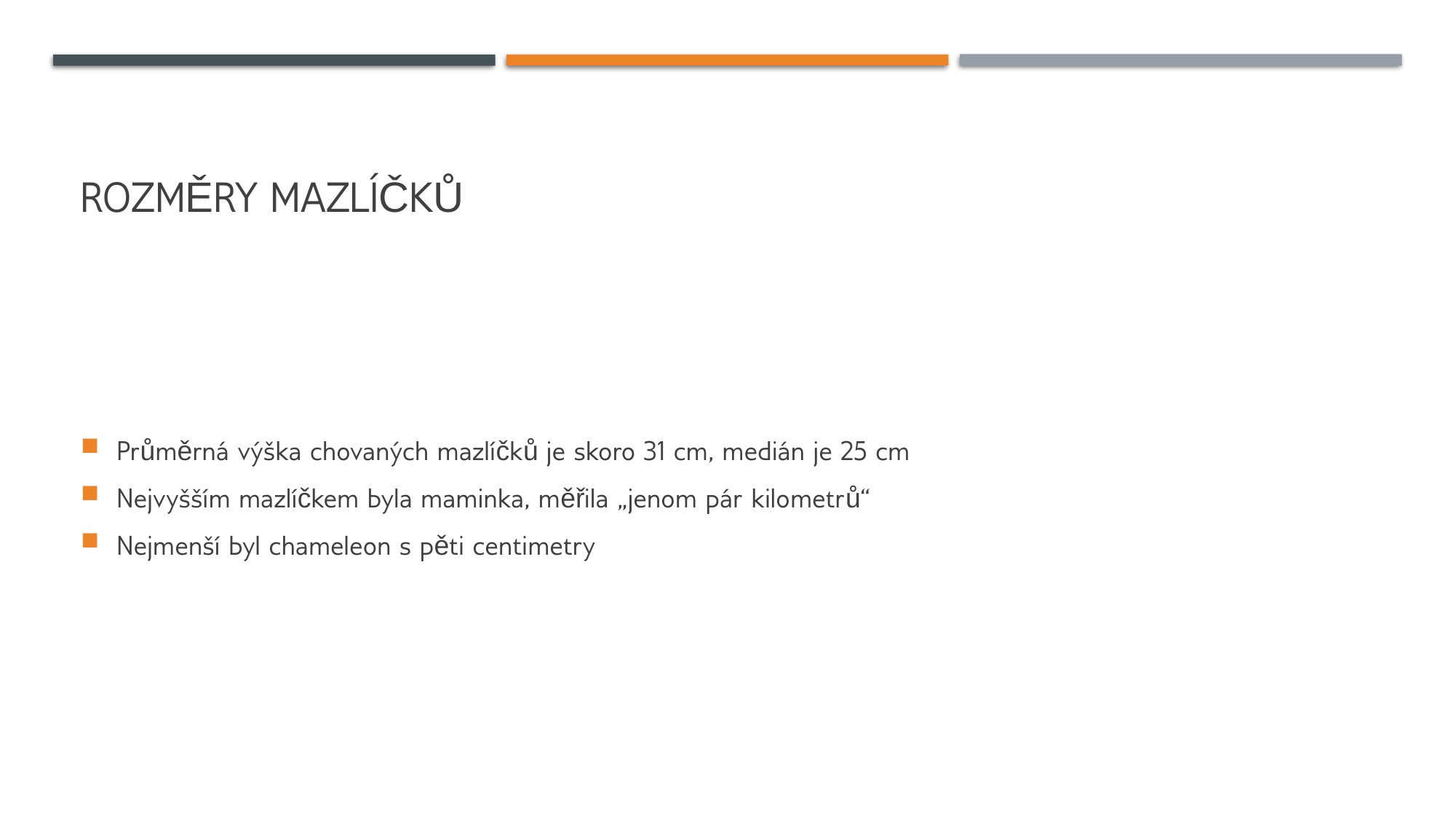

# Rozměry mazlíčků
Průměrná výška chovaných mazlíčků je skoro 31 cm, medián je 25 cm
Nejvyšším mazlíčkem byla maminka, měřila „jenom pár kilometrů“
Nejmenší byl chameleon s pěti centimetry